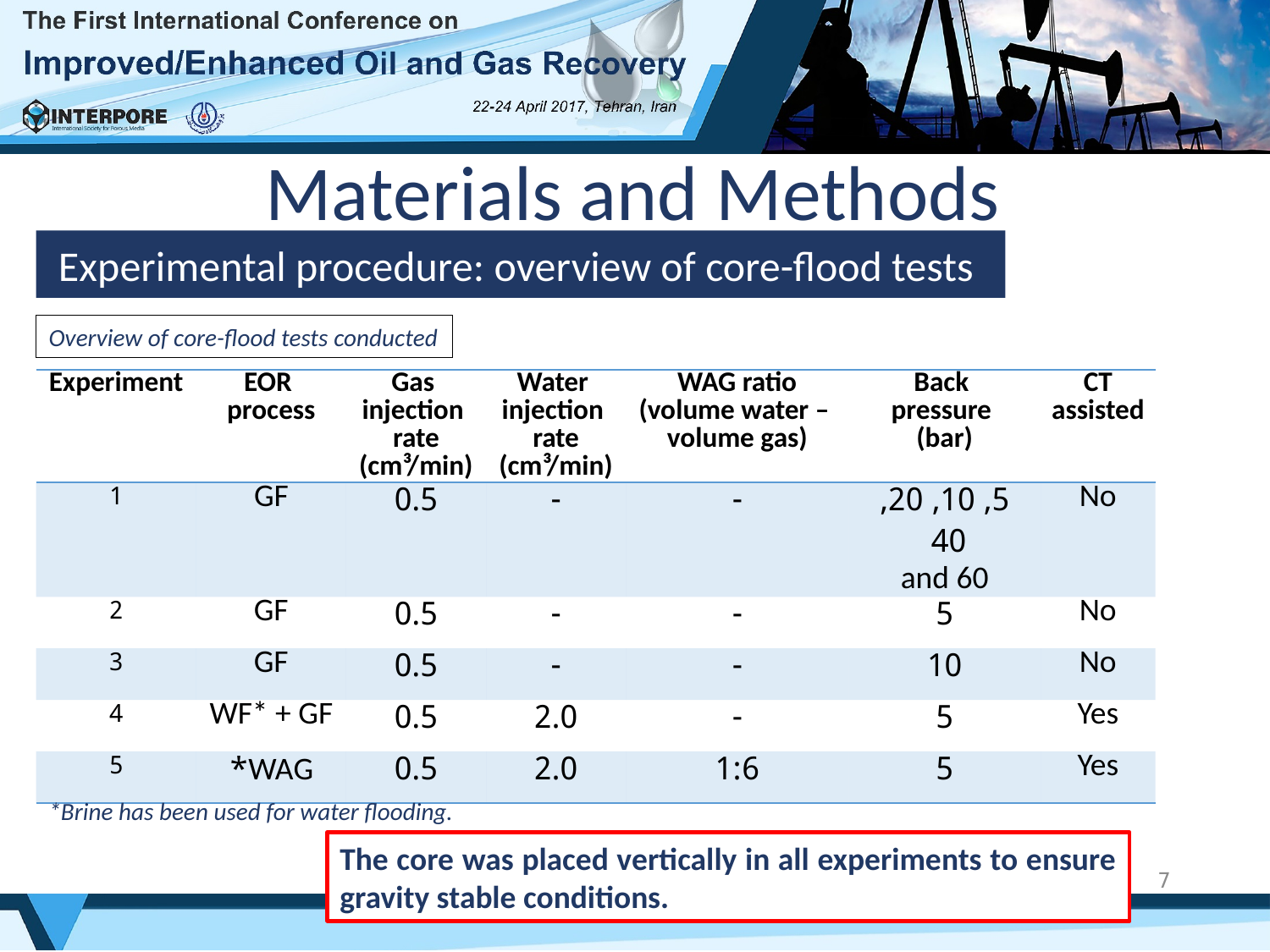

Materials and Methods
Experimental procedure: overview of core-flood tests
Overview of core-flood tests conducted
| Experiment | EOR process | Gas injection rate (cm³/min) | Water injection rate (cm³/min) | WAG ratio (volume water – volume gas) | Back pressure (bar) | CT assisted |
| --- | --- | --- | --- | --- | --- | --- |
| 1 | GF | 0.5 | - | - | 5, 10, 20, 40 and 60 | No |
| 2 | GF | 0.5 | - | - | 5 | No |
| 3 | GF | 0.5 | - | - | 10 | No |
| 4 | WF\* + GF | 0.5 | 2.0 | - | 5 | Yes |
| 5 | WAG\* | 0.5 | 2.0 | 1:6 | 5 | Yes |
*Brine has been used for water flooding.
The core was placed vertically in all experiments to ensure gravity stable conditions.
7